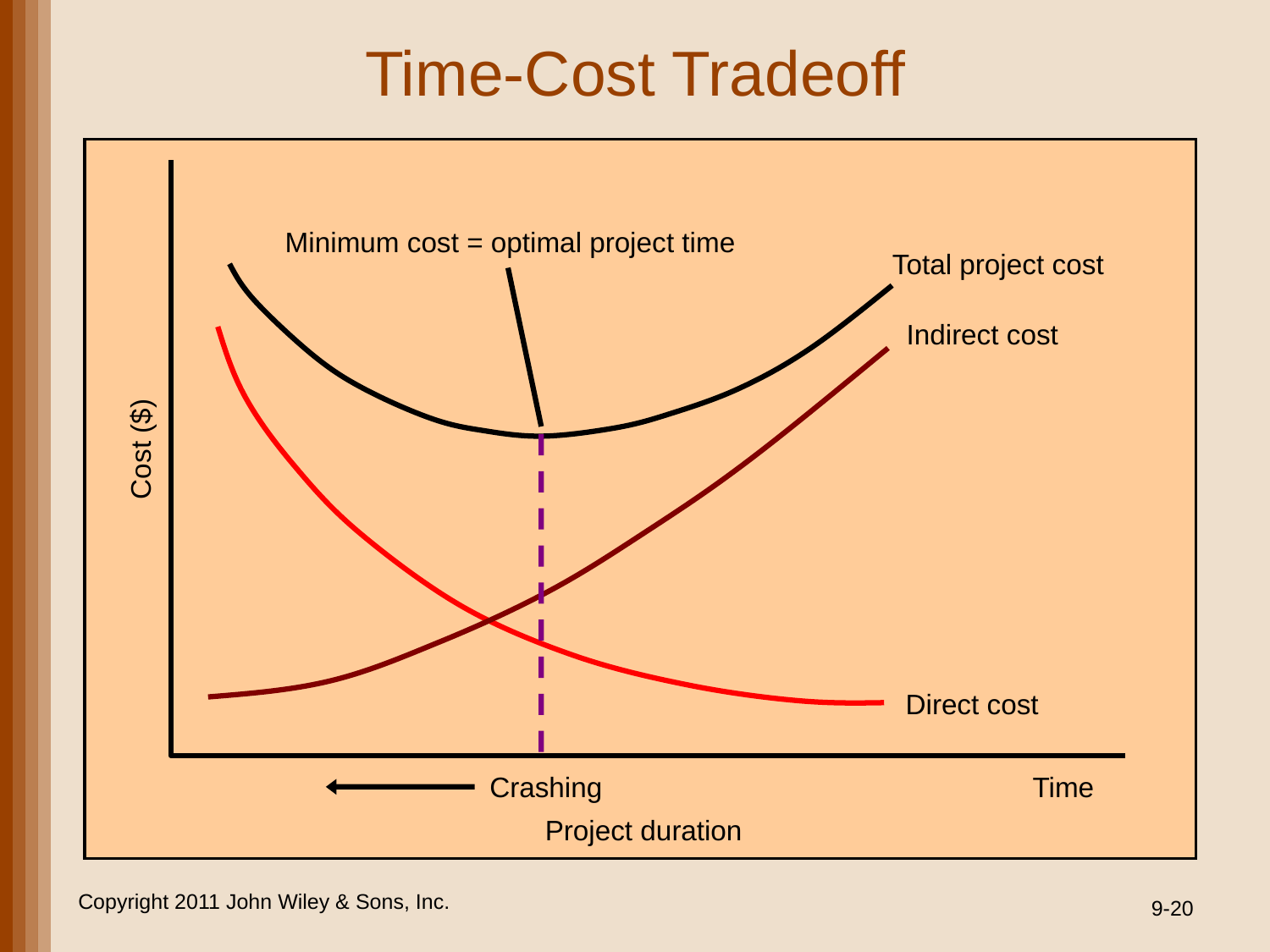

# Time-Cost Tradeoff

Minimum cost = optimal project time
Total project cost

Indirect cost

Cost ($)

Direct cost
Crashing	Time

Project duration
Copyright 2011 John Wiley & Sons, Inc.
9-20